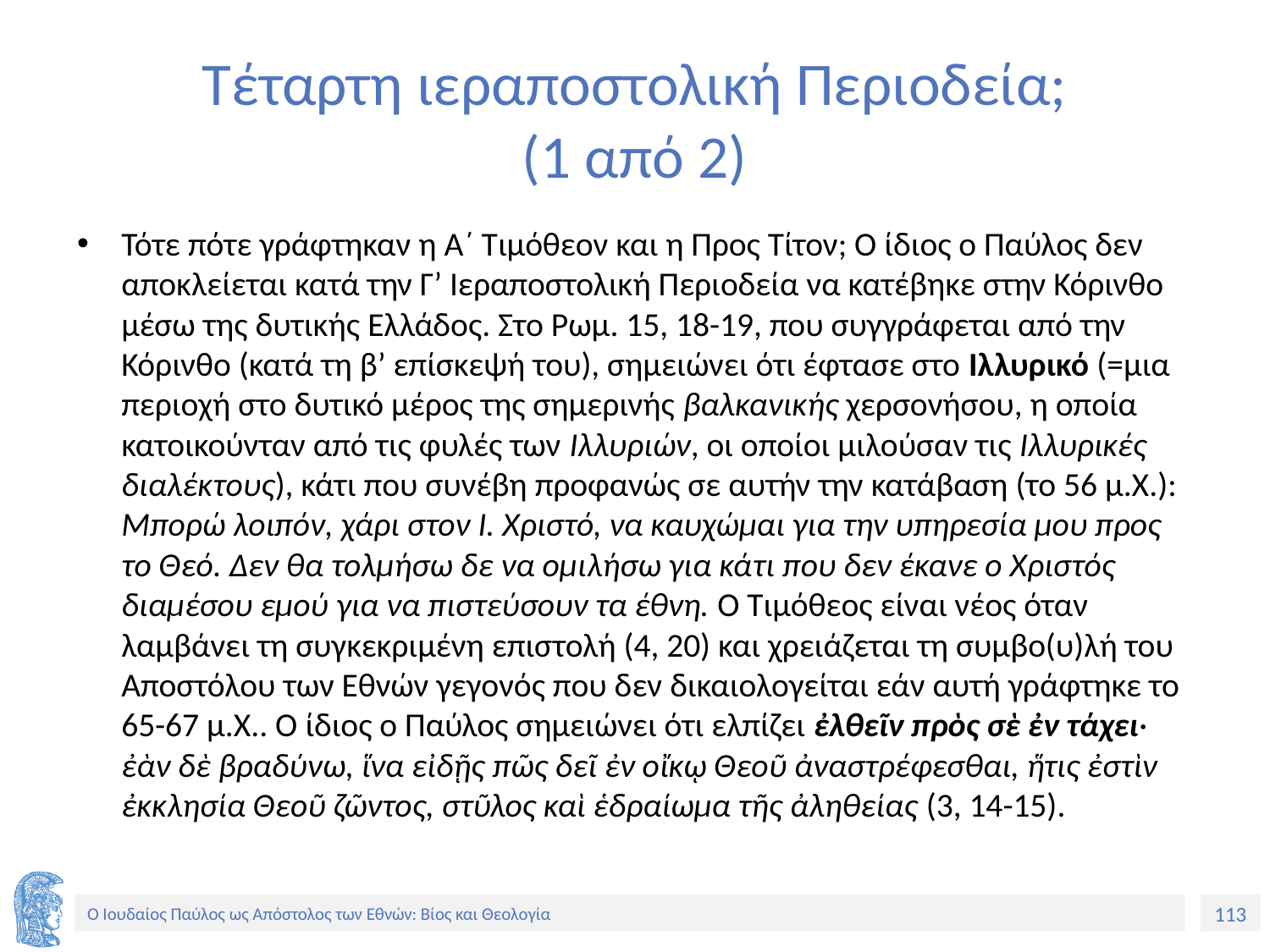

# Τέταρτη ιεραποστολική Περιοδεία; (1 από 2)
Τότε πότε γράφτηκαν η Α΄ Τιμόθεον και η Προς Τίτον; Ο ίδιος ο Παύλος δεν αποκλείεται κατά την Γ’ Ιεραποστολική Περιοδεία να κατέβηκε στην Κόρινθο μέσω της δυτικής Ελλάδος. Στο Ρωμ. 15, 18-19, που συγγράφεται από την Κόρινθο (κατά τη β’ επίσκεψή του), σημειώνει ότι έφτασε στο Ιλλυρικό (=μια περιοχή στο δυτικό μέρος της σημερινής βαλκανικής χερσονήσου, η οποία κατοικούνταν από τις φυλές των Ιλλυριών, οι οποίοι μιλούσαν τις Ιλλυρικές διαλέκτους), κάτι που συνέβη προφανώς σε αυτήν την κατάβαση (το 56 μ.Χ.): Μπορώ λοιπόν, χάρι στον Ι. Χριστό, να καυχώμαι για την υπηρεσία μου προς το Θεό. Δεν θα τολμήσω δε να ομιλήσω για κά­τι που δεν έκανε ο Χριστός διαμέσου εμού για να πιστεύσουν τα έθνη. Ο Τιμόθεος είναι νέος όταν λαμβάνει τη συγκεκριμένη επιστολή (4, 20) και χρειάζεται τη συμβο(υ)λή του Αποστόλου των Εθνών γεγονός που δεν δικαιολογείται εάν αυτή γράφτηκε το 65-67 μ.Χ.. Ο ίδιος ο Παύλος σημειώνει ότι ελπίζει ἐλθεῖν πρὸς σὲ ἐν τάχει· ἐὰν δὲ βραδύνω, ἵνα εἰδῇς πῶς δεῖ ἐν οἴκῳ Θεοῦ ἀναστρέφεσθαι, ἥτις ἐστὶν ἐκκλησία Θεοῦ ζῶντος, στῦλος καὶ ἑδραίωμα τῆς ἀληθείας (3, 14-15).